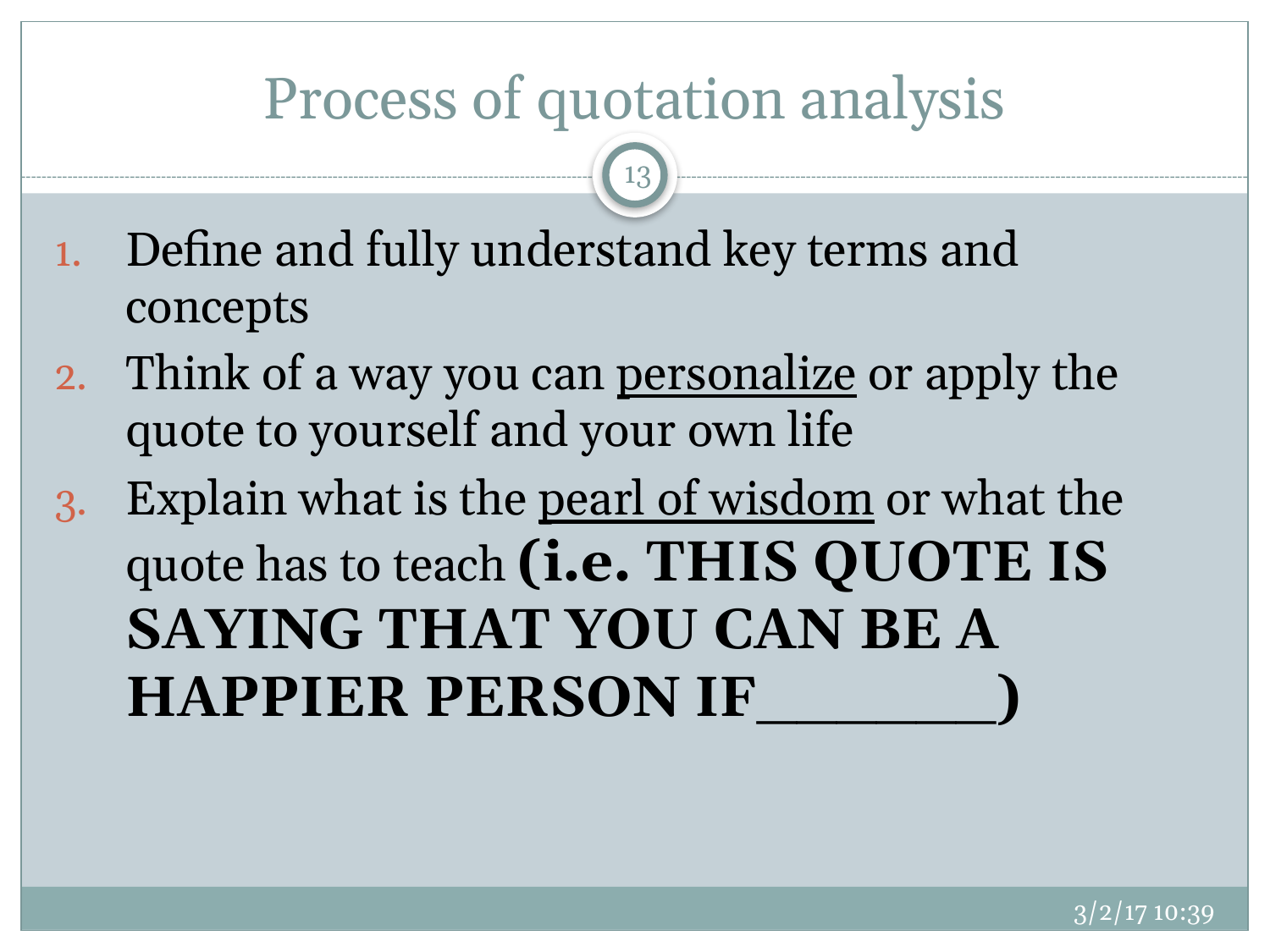

# Process of quotation analysis
13
Define and fully understand key terms and concepts
Think of a way you can personalize or apply the quote to yourself and your own life
Explain what is the pearl of wisdom or what the quote has to teach (i.e. THIS QUOTE IS SAYING THAT YOU CAN BE A HAPPIER PERSON IF______)
3/2/17 10:39